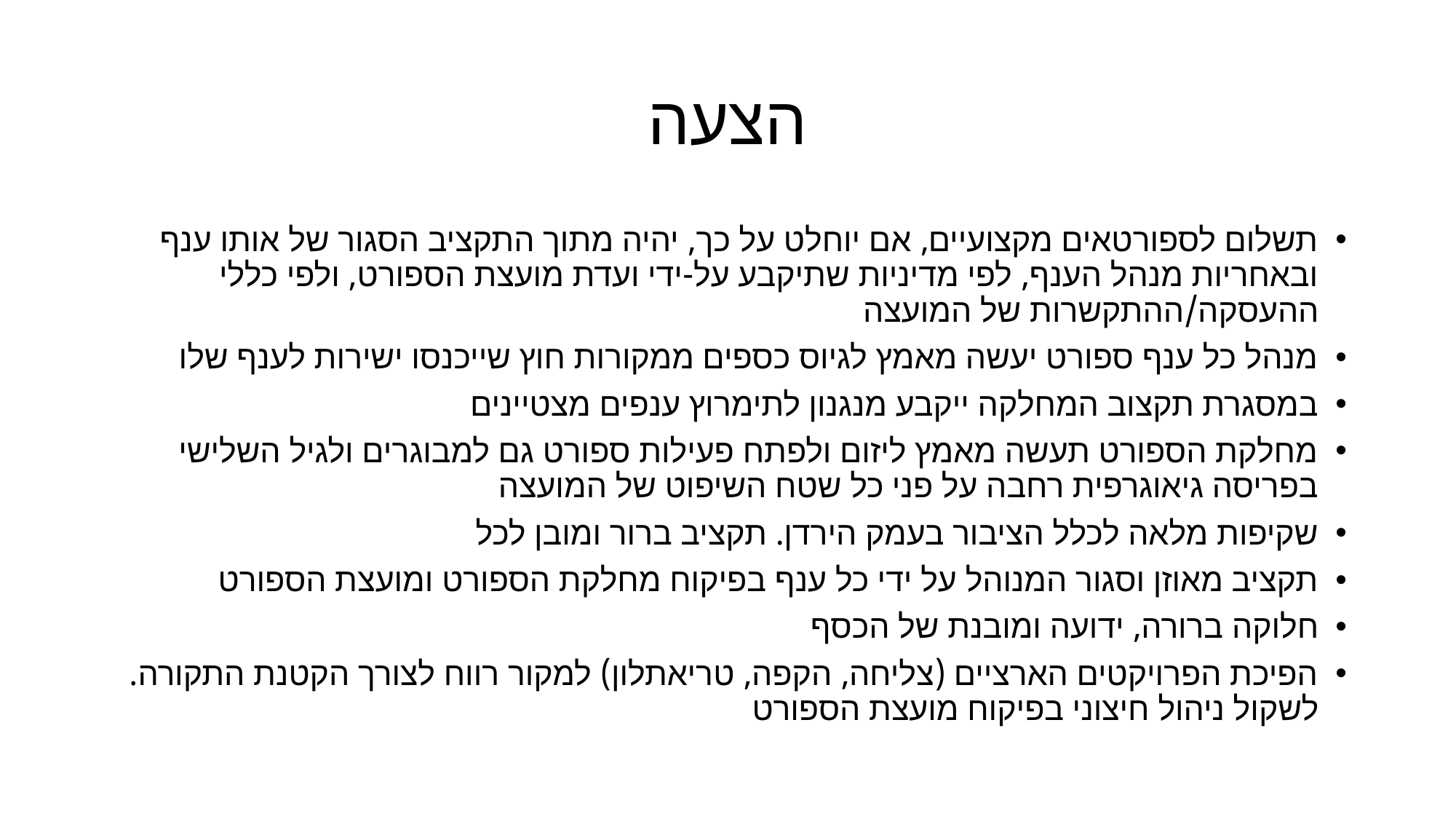

# הצעה
תשלום לספורטאים מקצועיים, אם יוחלט על כך, יהיה מתוך התקציב הסגור של אותו ענף ובאחריות מנהל הענף, לפי מדיניות שתיקבע על-ידי ועדת מועצת הספורט, ולפי כללי ההעסקה/ההתקשרות של המועצה
מנהל כל ענף ספורט יעשה מאמץ לגיוס כספים ממקורות חוץ שייכנסו ישירות לענף שלו
במסגרת תקצוב המחלקה ייקבע מנגנון לתימרוץ ענפים מצטיינים
מחלקת הספורט תעשה מאמץ ליזום ולפתח פעילות ספורט גם למבוגרים ולגיל השלישי בפריסה גיאוגרפית רחבה על פני כל שטח השיפוט של המועצה
שקיפות מלאה לכלל הציבור בעמק הירדן. תקציב ברור ומובן לכל
תקציב מאוזן וסגור המנוהל על ידי כל ענף בפיקוח מחלקת הספורט ומועצת הספורט
חלוקה ברורה, ידועה ומובנת של הכסף
הפיכת הפרויקטים הארציים (צליחה, הקפה, טריאתלון) למקור רווח לצורך הקטנת התקורה. לשקול ניהול חיצוני בפיקוח מועצת הספורט